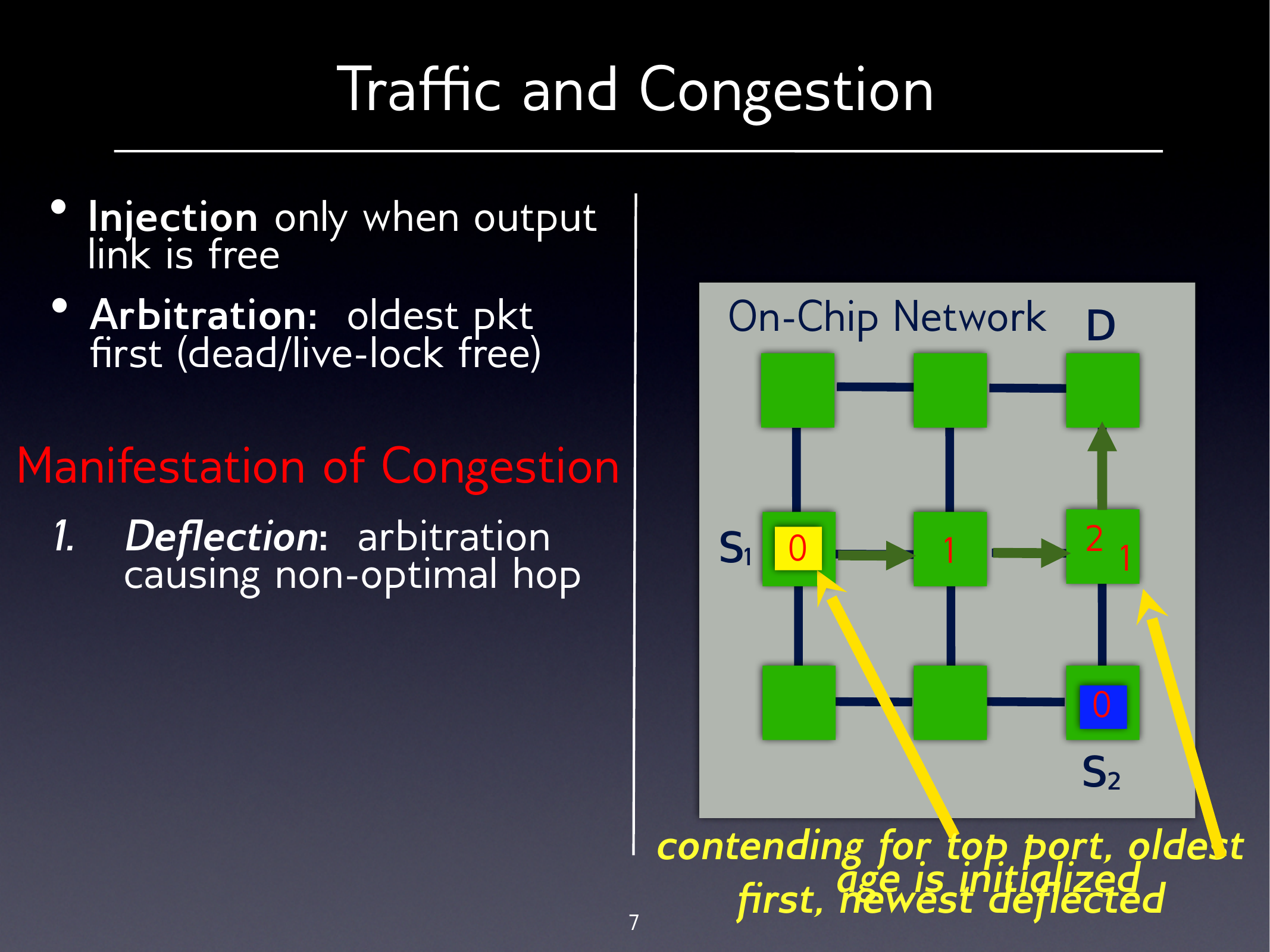

# Traffic and Congestion
Injection only when output link is free

On-Chip Network
Arbitration:  oldest pkt first (dead/live-lock free)
D

Manifestation of Congestion

Deflection:  arbitration causing non-optimal hop

2

S1
0
1

1

0

S2
contending for top port, oldest first, newest deflected
age is initialized
7